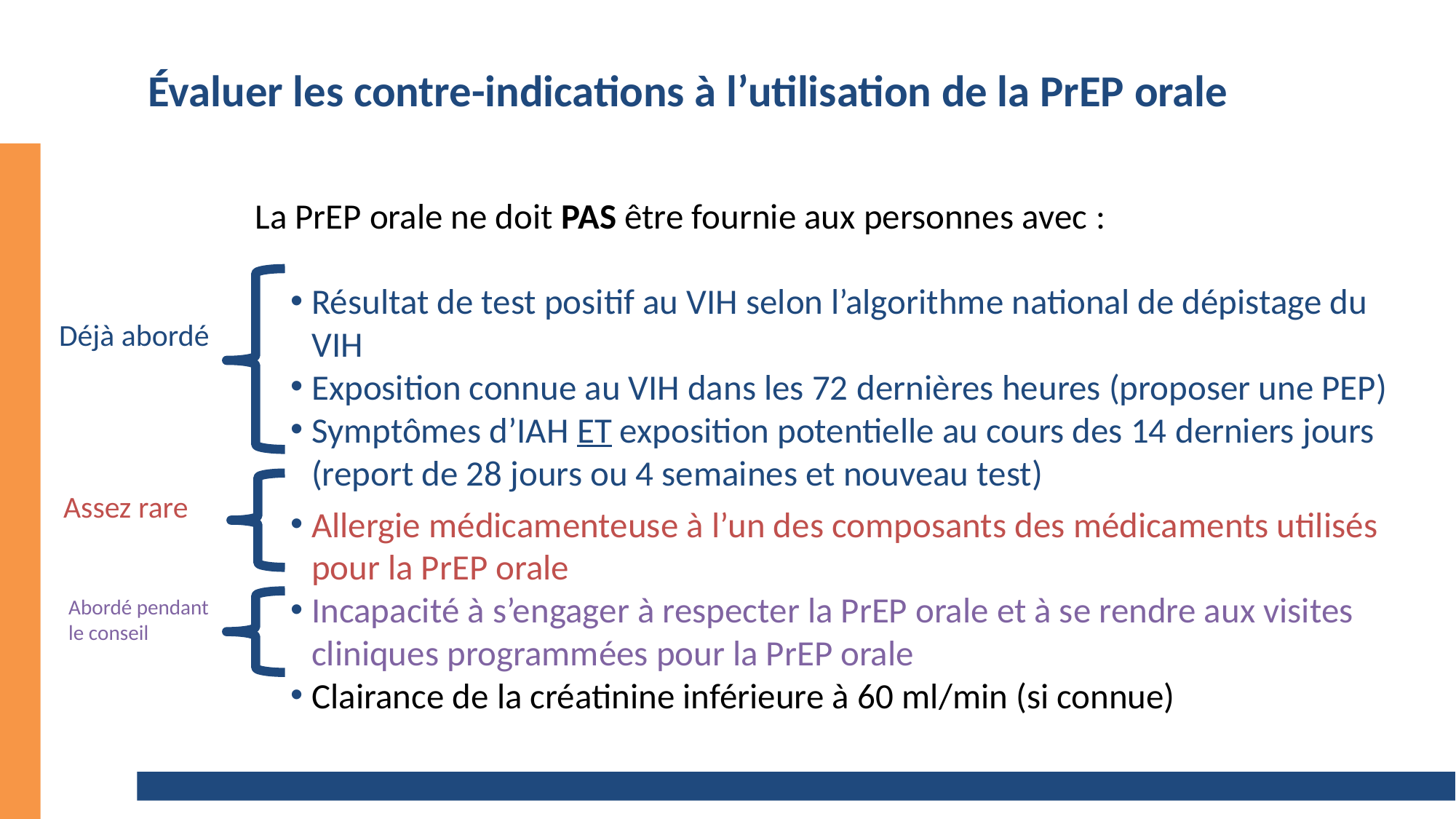

# Évaluer les contre-indications à l’utilisation de la PrEP orale
La PrEP orale ne doit PAS être fournie aux personnes avec :

Résultat de test positif au VIH selon l’algorithme national de dépistage du VIH
Exposition connue au VIH dans les 72 dernières heures (proposer une PEP)
Symptômes d’IAH ET exposition potentielle au cours des 14 derniers jours
(report de 28 jours ou 4 semaines et nouveau test)
Allergie médicamenteuse à l’un des composants des médicaments utilisés pour la PrEP orale
Incapacité à s’engager à respecter la PrEP orale et à se rendre aux visites cliniques programmées pour la PrEP orale
Clairance de la créatinine inférieure à 60 ml/min (si connue)

Déjà abordé

Assez rare
Abordé pendant le conseil